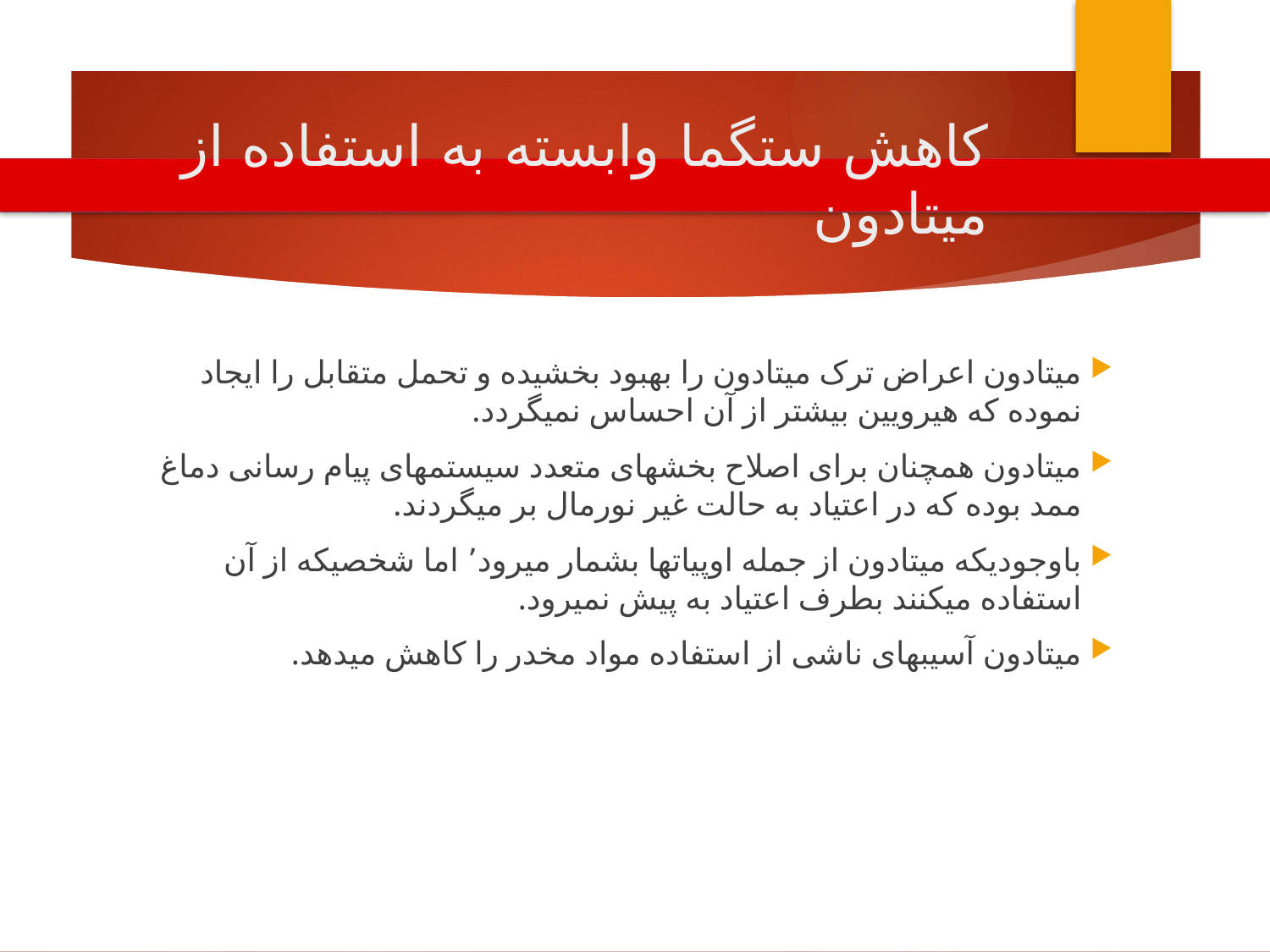

# کاهش ستگما وابسته به استفاده از میتادون
میتادون اعراض ترک میتادون را بهبود بخشیده و تحمل متقابل را ایجاد نموده که هیرویین بیشتر از آن احساس نمیگردد.
میتادون همچنان برای اصلاح بخشهای متعدد سیستمهای پیام رسانی دماغ ممد بوده که در اعتیاد به حالت غیر نورمال بر میگردند.
باوجودیکه میتادون از جمله اوپیاتها بشمار میرود٬ اما شخصیکه از آن استفاده میکنند بطرف اعتیاد به پیش نمیرود.
میتادون آسیبهای ناشی از استفاده مواد مخدر را کاهش میدهد.